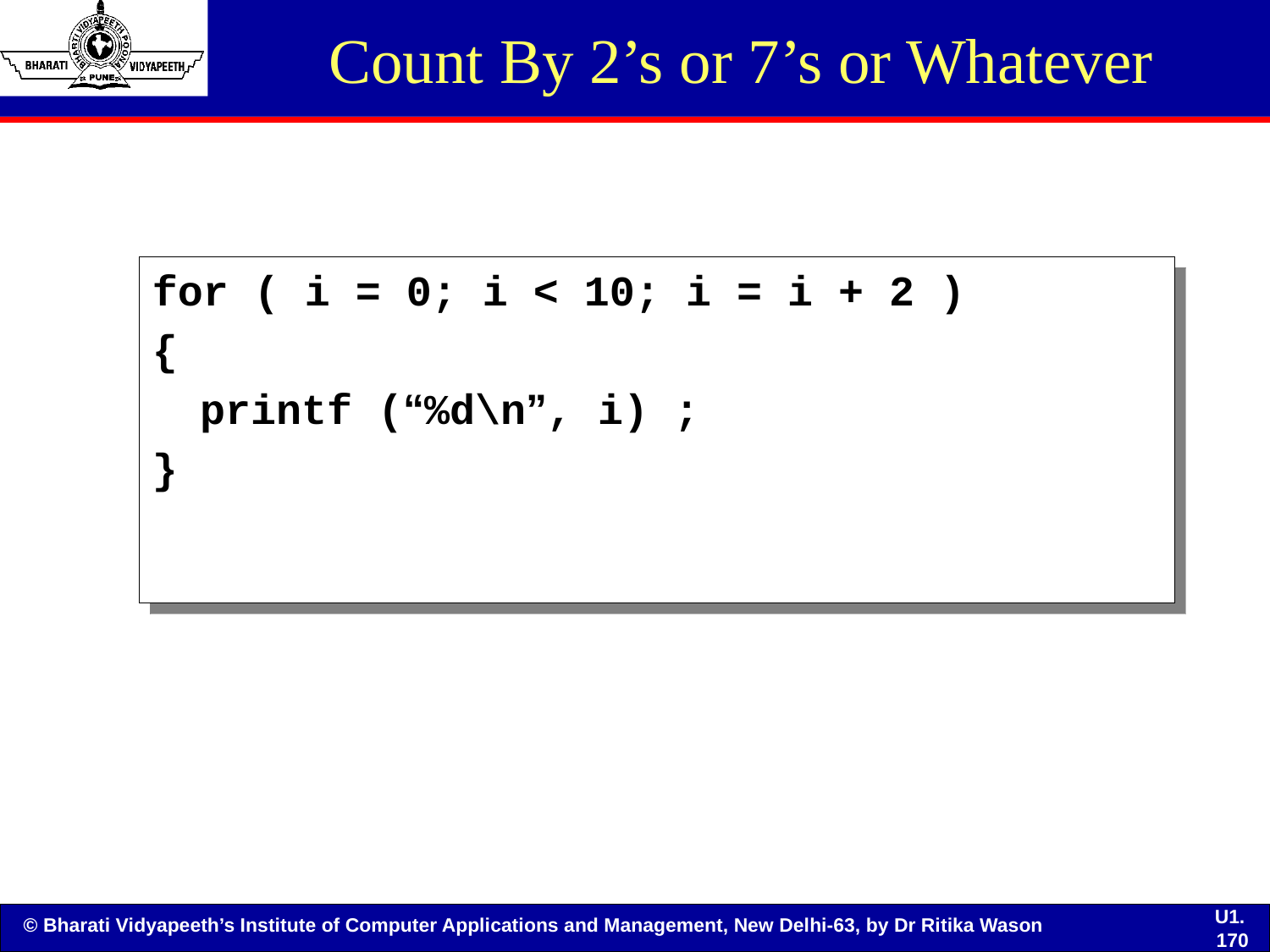

# Count By 2’s or 7’s or Whatever
for ( i = 0; i < 10; i = i + 2 )
{
	printf (“%d\n”, i) ;
}